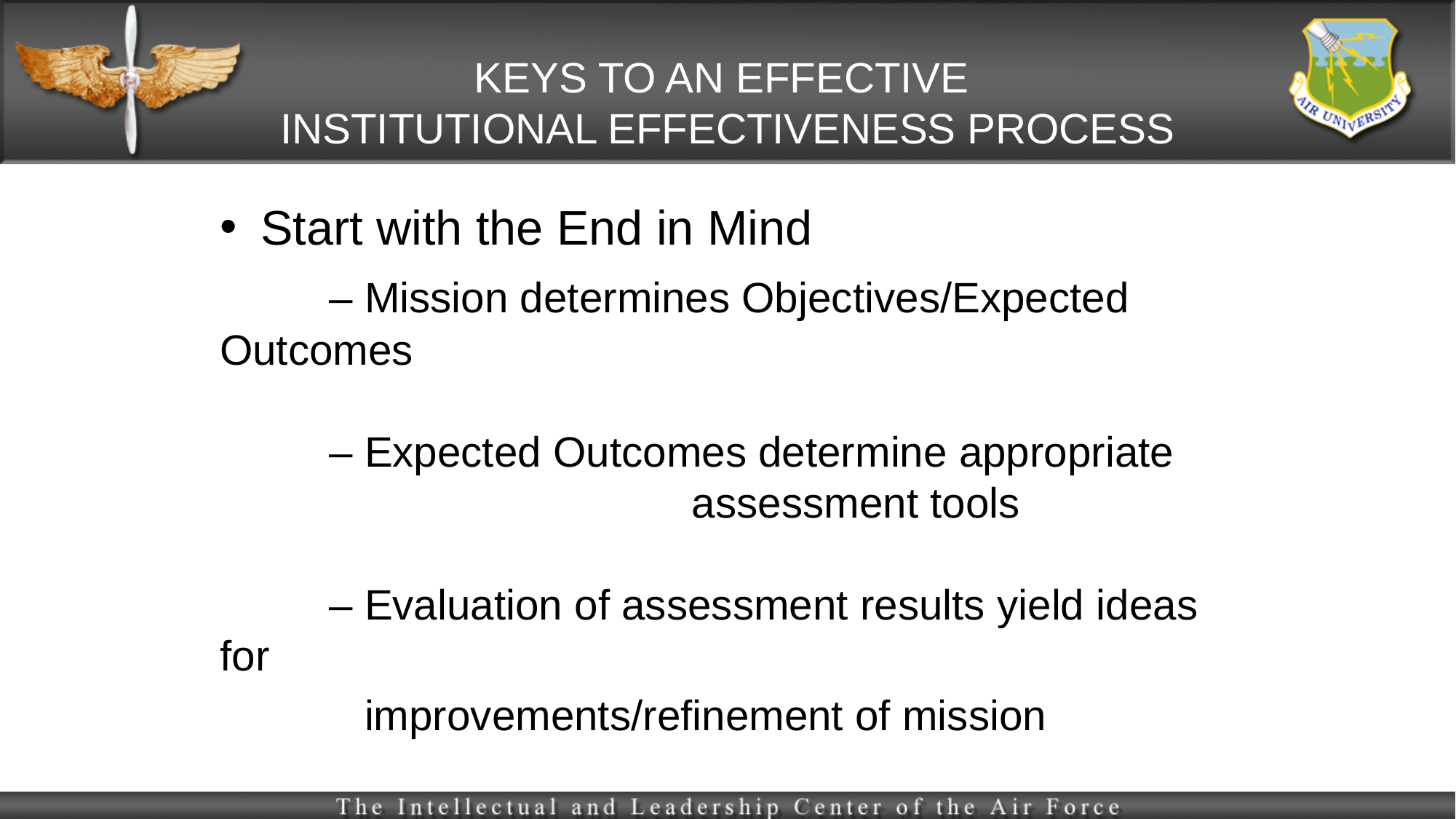

# KEYS TO AN EFFECTIVE INSTITUTIONAL EFFECTIVENESS PROCESS
Start with the End in Mind
	– Mission determines Objectives/Expected Outcomes

	– Expected Outcomes determine appropriate   			 	   assessment tools

	– Evaluation of assessment results yield ideas for
	   improvements/refinement of mission